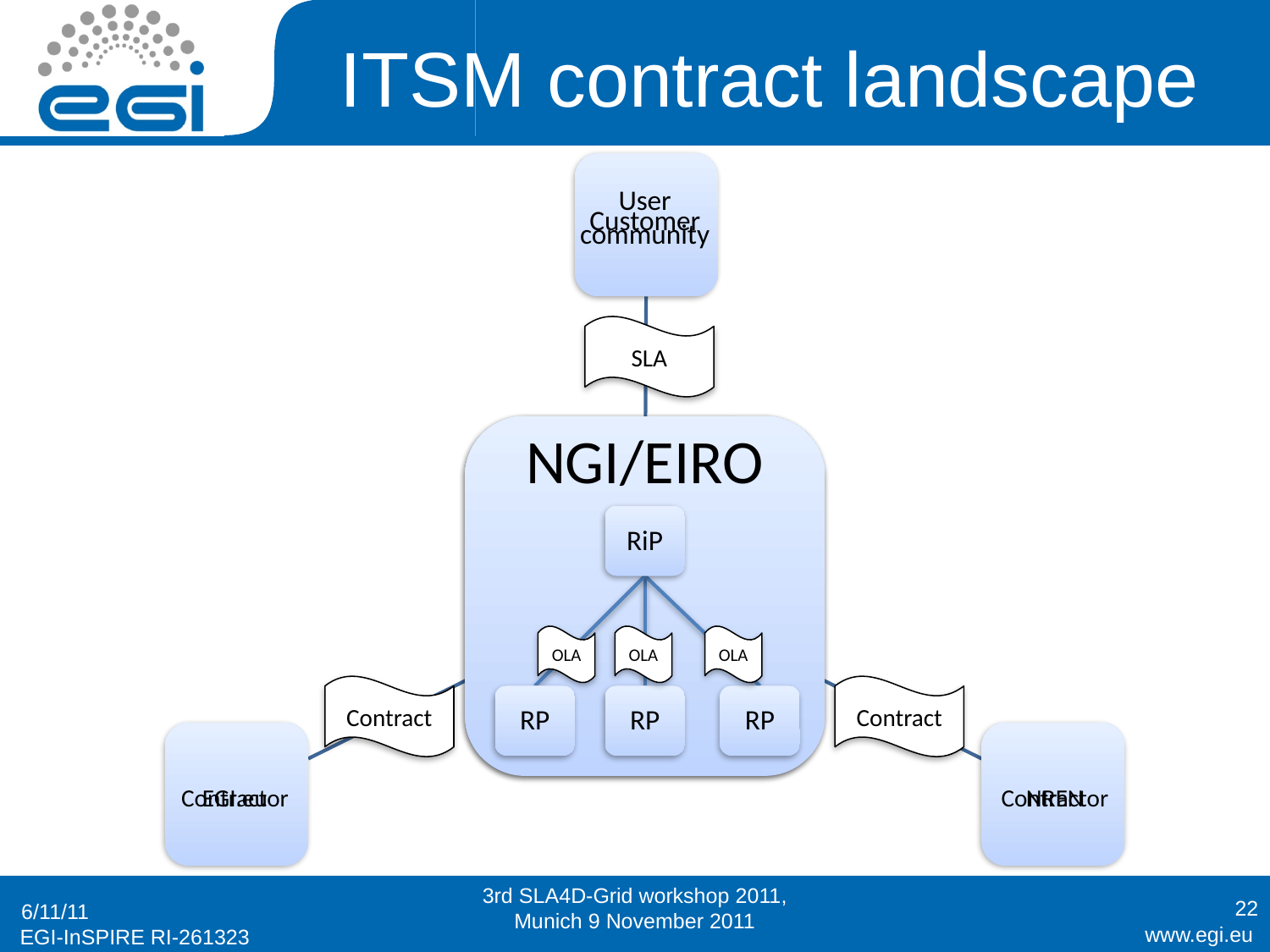

# ITSM contract landscape

User community
Customer
SLA

Provider

HQ
OLA
OLA
OLA

BU

BU

BU

NGI/EIRO

RiP
OLA
OLA
OLA

RP

RP

RP
Provider
Contract
Contract
Contractor
EGI.eu
Contractor
NREN
3rd SLA4D-Grid workshop 2011, Munich 9 November 2011
22
6/11/11